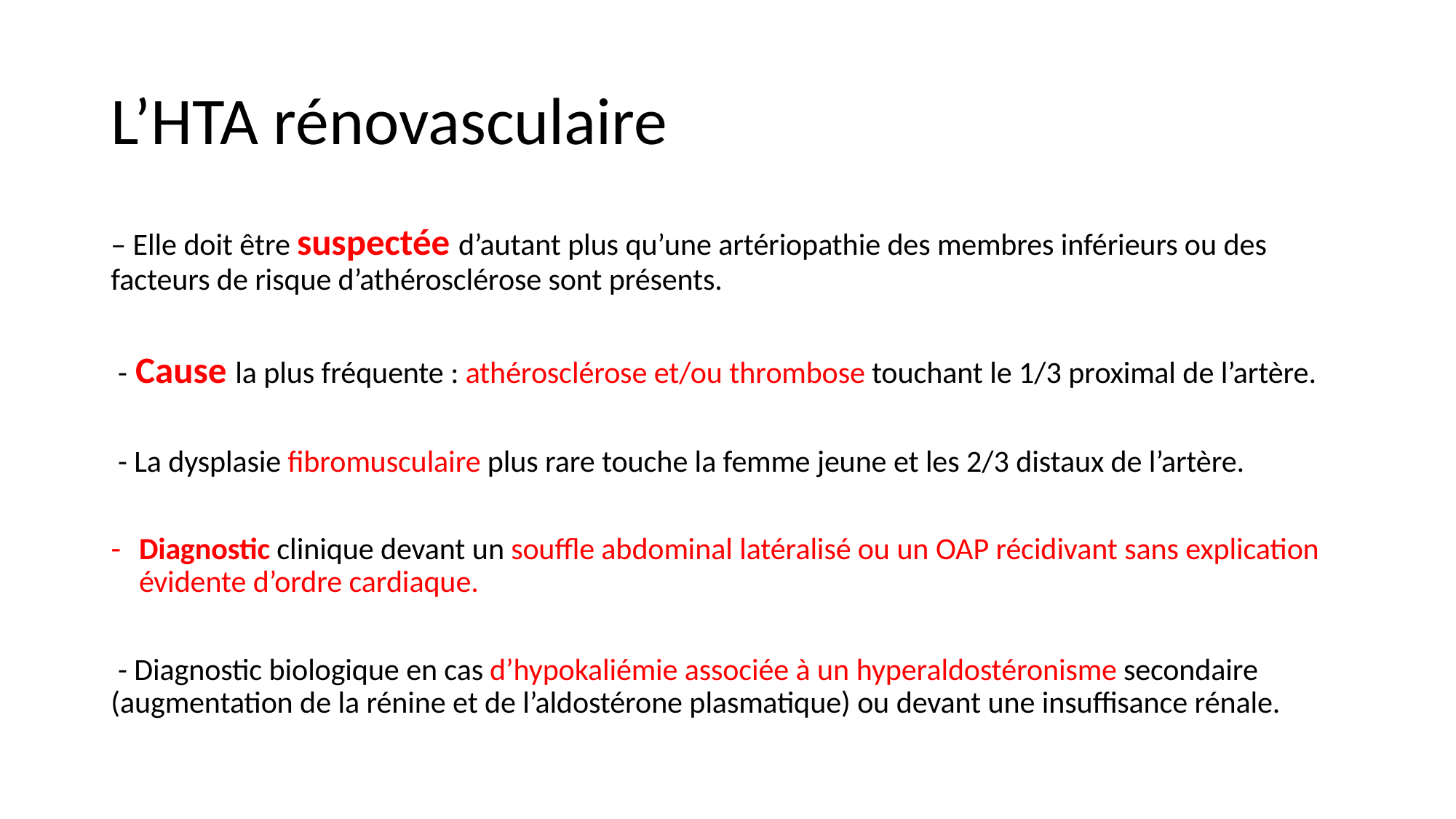

# L’HTA rénovasculaire
– Elle doit être suspectée d’autant plus qu’une artériopathie des membres inférieurs ou des facteurs de risque d’athérosclérose sont présents.

 - Cause la plus fréquente : athérosclérose et/ou thrombose touchant le 1/3 proximal de l’artère.

 - La dysplasie fibromusculaire plus rare touche la femme jeune et les 2/3 distaux de l’artère.

Diagnostic clinique devant un souffle abdominal latéralisé ou un OAP récidivant sans explication évidente d’ordre cardiaque.

 - Diagnostic biologique en cas d’hypokaliémie associée à un hyperaldostéronisme secondaire (augmentation de la rénine et de l’aldostérone plasmatique) ou devant une insuffisance rénale.